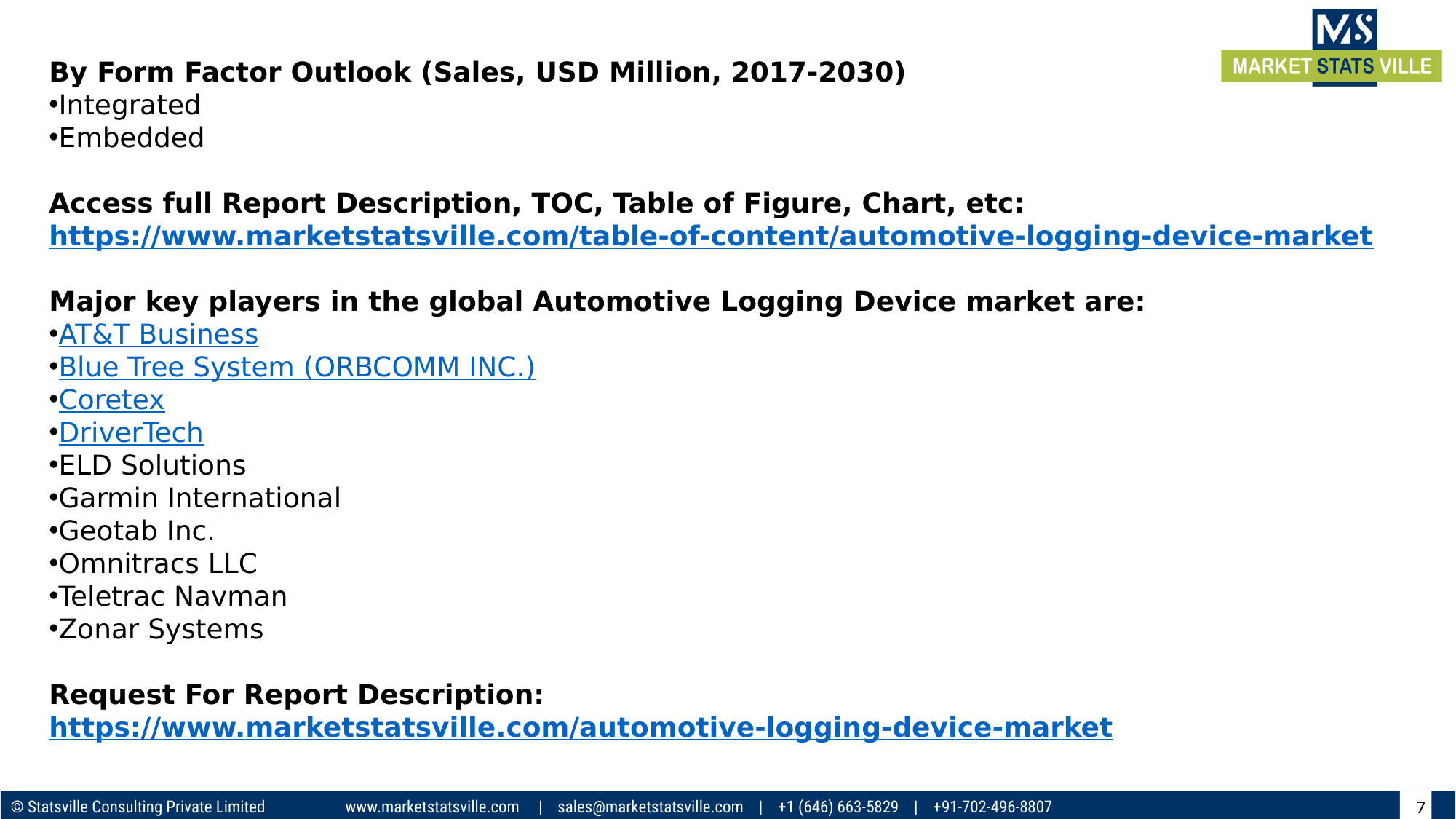

By Form Factor Outlook (Sales, USD Million, 2017-2030)
Integrated
Embedded

Access full Report Description, TOC, Table of Figure, Chart, etc: https://www.marketstatsville.com/table-of-content/automotive-logging-device-market
Major key players in the global Automotive Logging Device market are:
AT&T Business
Blue Tree System (ORBCOMM INC.)
Coretex
DriverTech
ELD Solutions
Garmin International
Geotab Inc.
Omnitracs LLC
Teletrac Navman
Zonar Systems

Request For Report Description: https://www.marketstatsville.com/automotive-logging-device-market

7